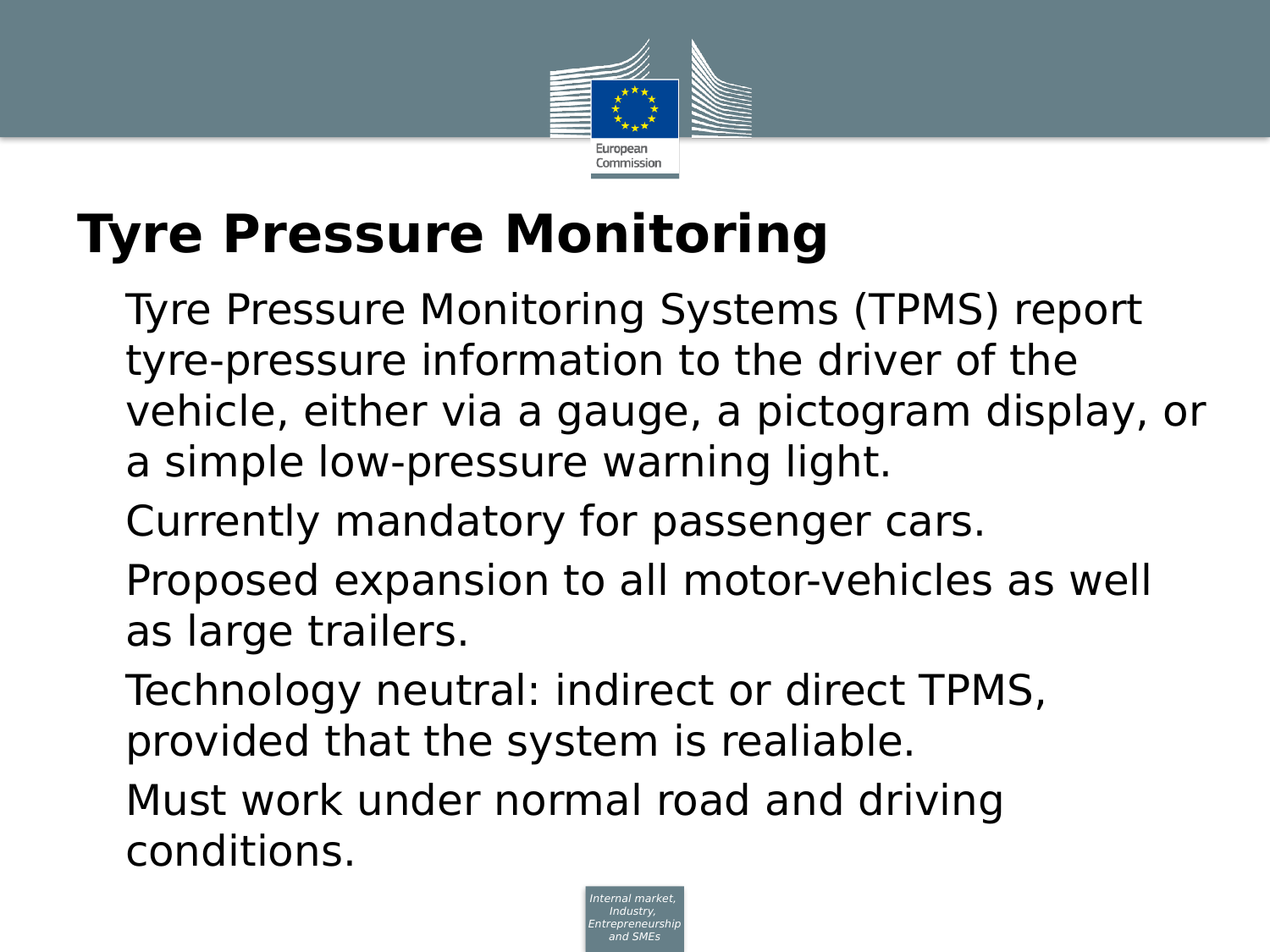

# Tyre Pressure Monitoring
Tyre Pressure Monitoring Systems (TPMS) report tyre-pressure information to the driver of the vehicle, either via a gauge, a pictogram display, or a simple low-pressure warning light.
Currently mandatory for passenger cars.
Proposed expansion to all motor-vehicles as well as large trailers.
Technology neutral: indirect or direct TPMS, provided that the system is realiable.
Must work under normal road and driving conditions.